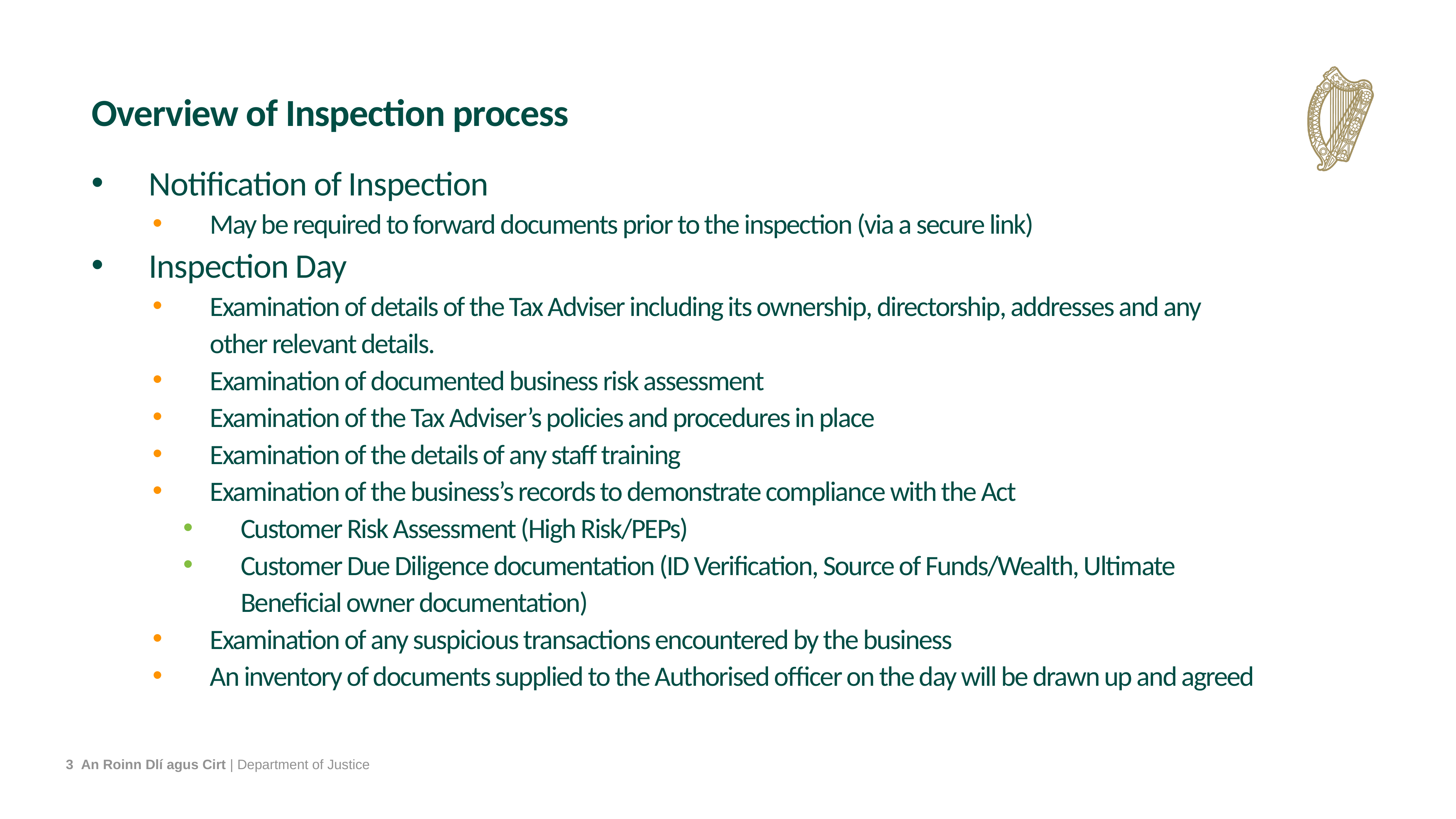

Overview of Inspection process

Notification of Inspection
May be required to forward documents prior to the inspection (via a secure link)
Inspection Day
Examination of details of the Tax Adviser including its ownership, directorship, addresses and any other relevant details.
Examination of documented business risk assessment
Examination of the Tax Adviser’s policies and procedures in place
Examination of the details of any staff training
Examination of the business’s records to demonstrate compliance with the Act
Customer Risk Assessment (High Risk/PEPs)
Customer Due Diligence documentation (ID Verification, Source of Funds/Wealth, Ultimate Beneficial owner documentation)
Examination of any suspicious transactions encountered by the business
An inventory of documents supplied to the Authorised officer on the day will be drawn up and agreed